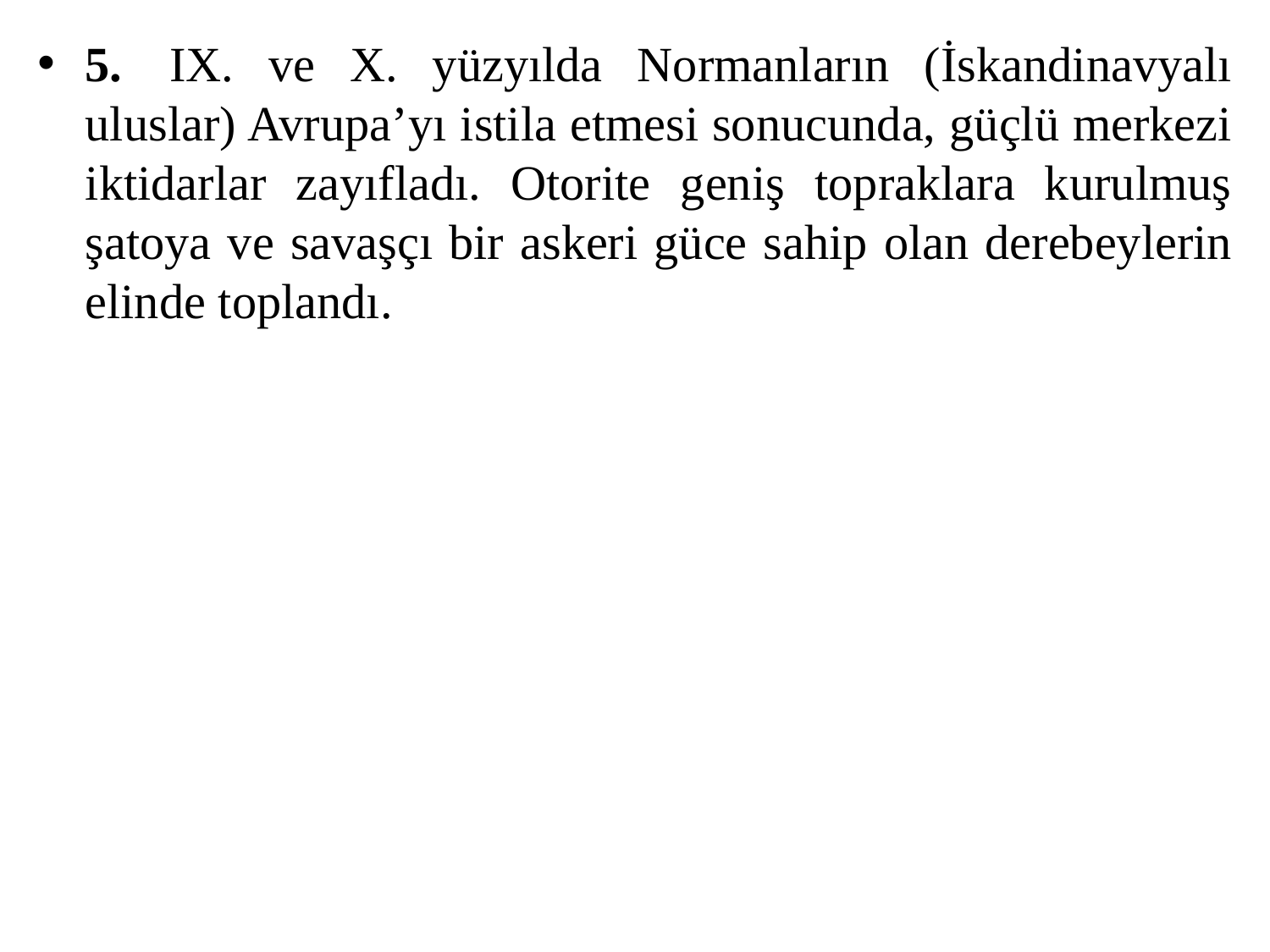

5.  IX. ve X. yüzyılda Normanların (İskandinavyalı uluslar) Avrupa’yı istila etmesi sonucunda, güçlü merkezi iktidarlar zayıfladı. Otorite geniş topraklara kurulmuş şatoya ve savaşçı bir askeri güce sahip olan derebeylerin elinde toplandı.